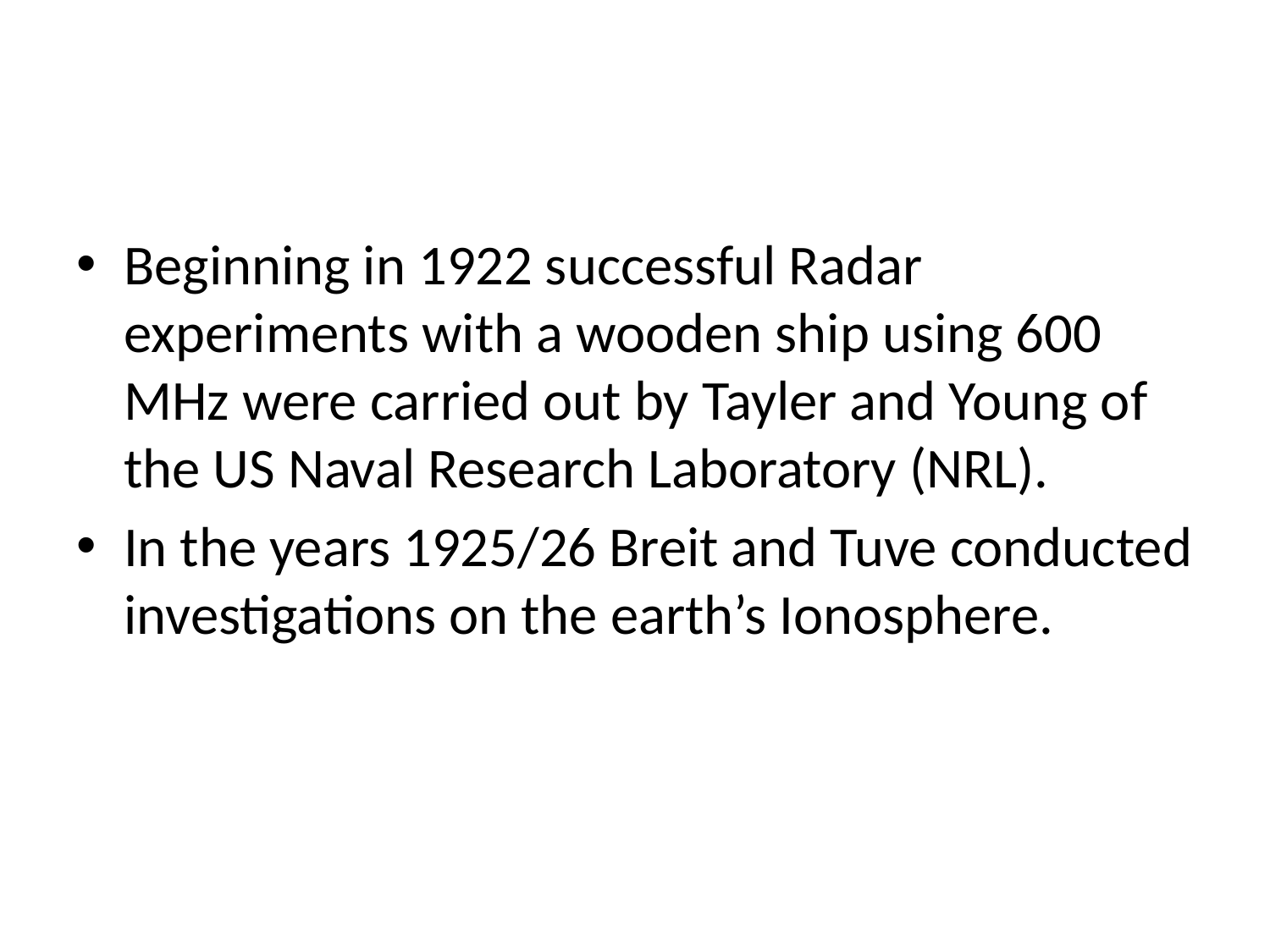

Beginning in 1922 successful Radar experiments with a wooden ship using 600 MHz were carried out by Tayler and Young of the US Naval Research Laboratory (NRL).
In the years 1925/26 Breit and Tuve conducted investigations on the earth’s Ionosphere.